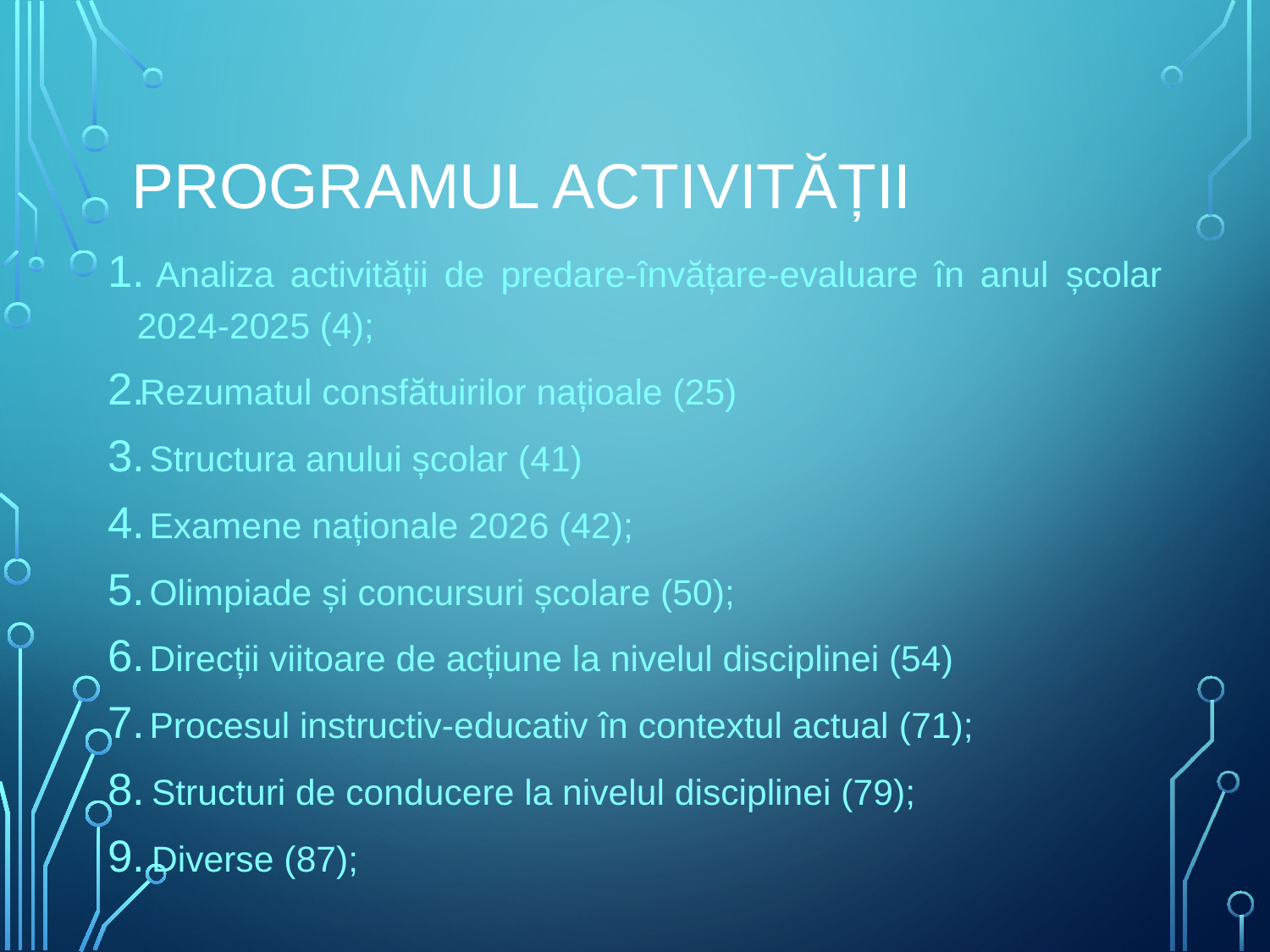

# PROGRAMUL ACTIVITĂȚII
 Analiza activității de predare-învățare-evaluare în anul școlar 2024-2025 (4);
Rezumatul consfătuirilor națioale (25)
 Structura anului școlar (41)
 Examene naționale 2026 (42);
 Olimpiade și concursuri școlare (50);
 Direcții viitoare de acțiune la nivelul disciplinei (54)
 Procesul instructiv-educativ în contextul actual (71);
Structuri de conducere la nivelul disciplinei (79);
Diverse (87);